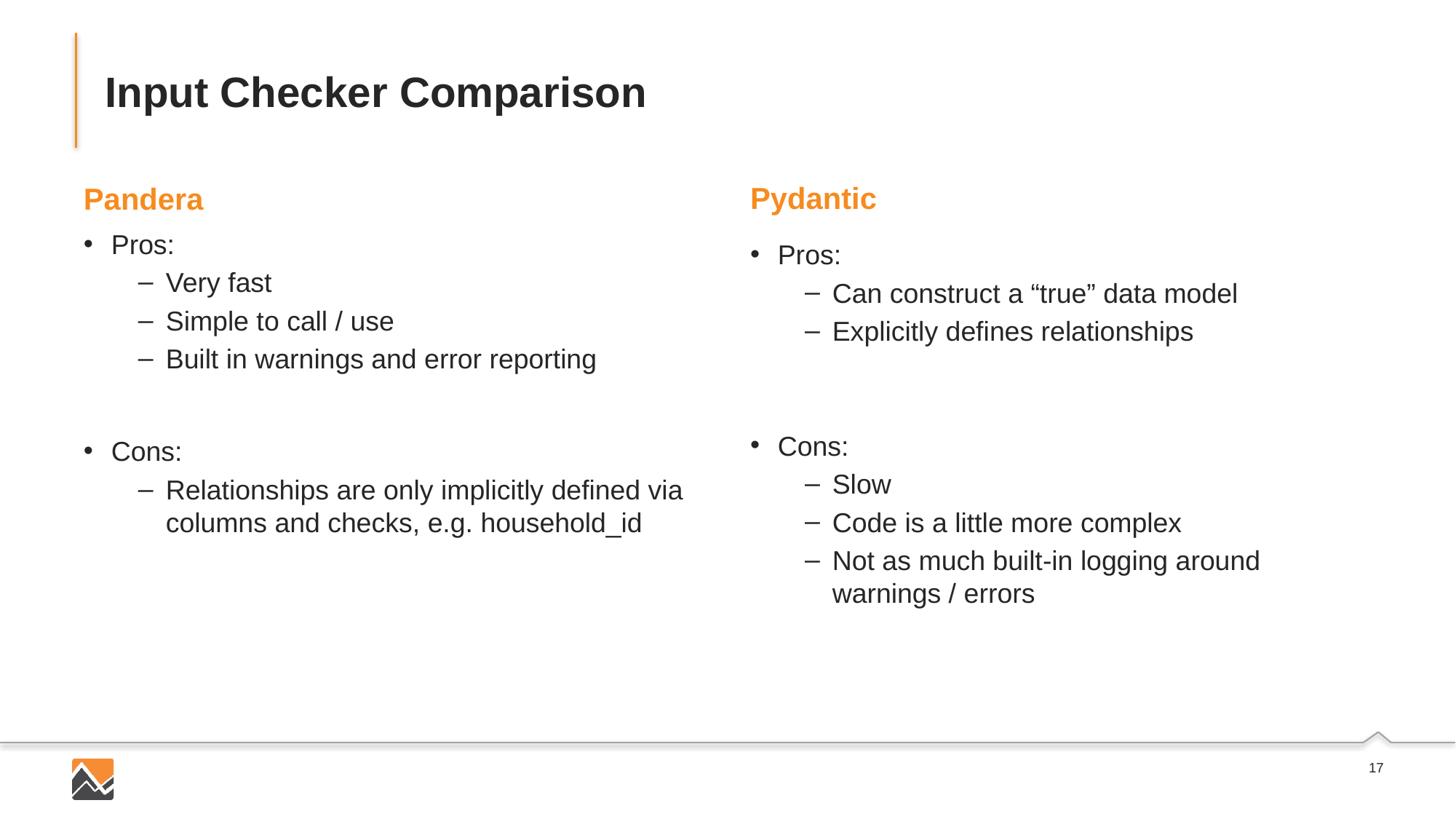

# Input Checker Comparison
Pydantic
Pandera
Pros:
Very fast
Simple to call / use
Built in warnings and error reporting

Cons:
Relationships are only implicitly defined via columns and checks, e.g. household_id
Pros:
Can construct a “true” data model
Explicitly defines relationships

Cons:
Slow
Code is a little more complex
Not as much built-in logging around warnings / errors